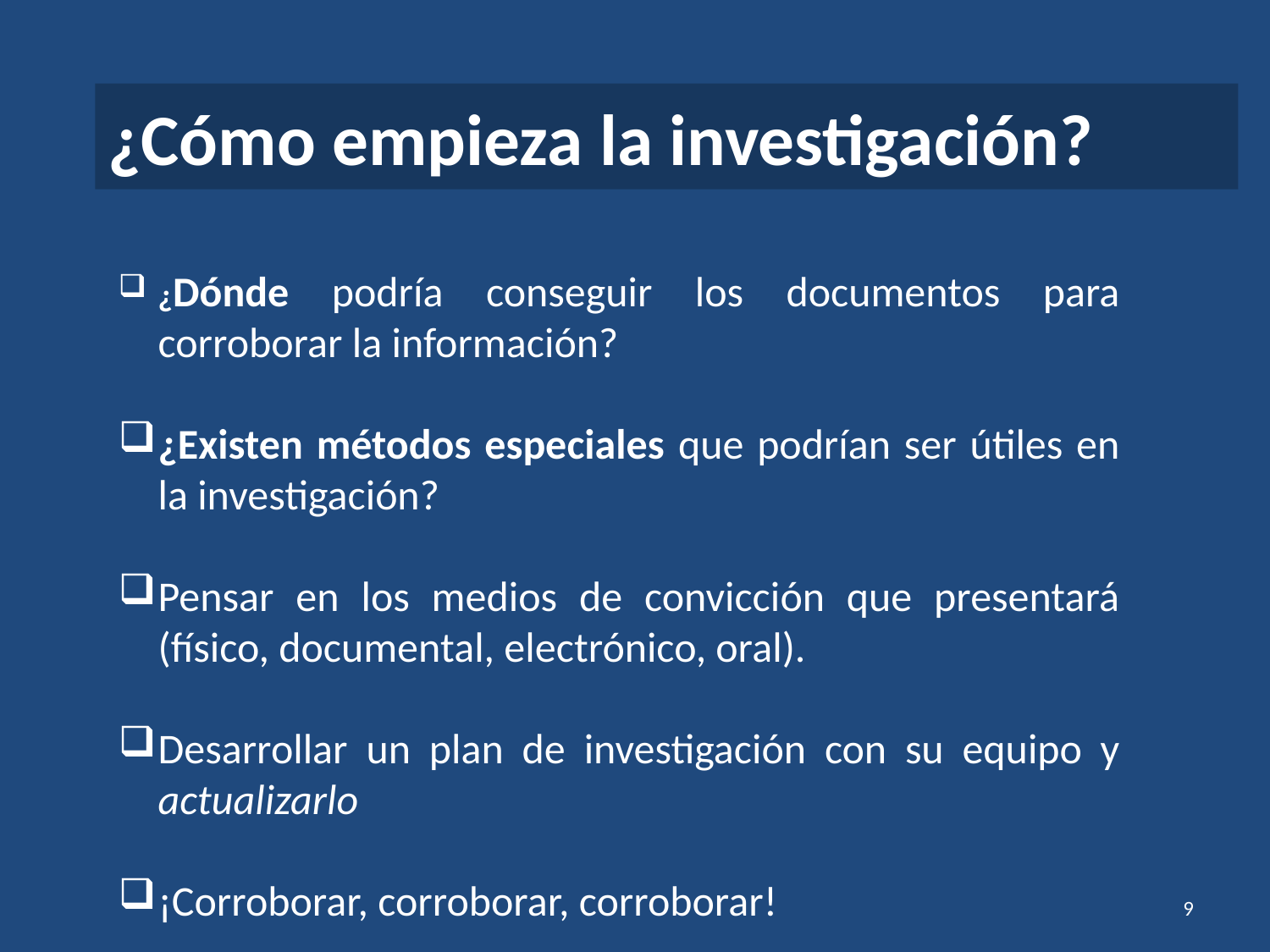

¿Cómo empieza la investigación?
¿Dónde podría conseguir los documentos para corroborar la información?

¿Existen métodos especiales que podrían ser útiles en la investigación?

Pensar en los medios de convicción que presentará (físico, documental, electrónico, oral).

Desarrollar un plan de investigación con su equipo y actualizarlo

¡Corroborar, corroborar, corroborar!
9